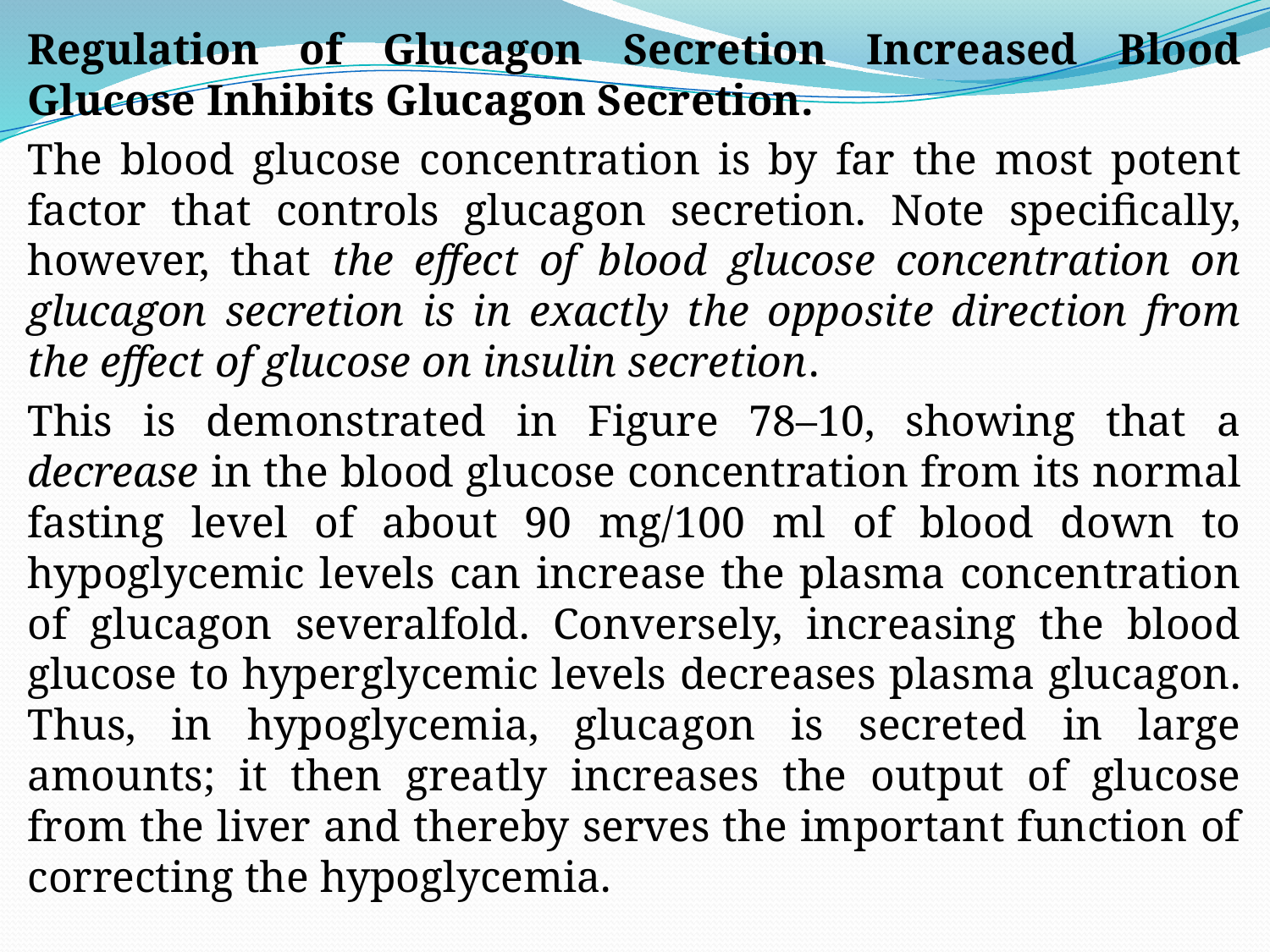

Regulation of Glucagon Secretion Increased Blood Glucose Inhibits Glucagon Secretion.
The blood glucose concentration is by far the most potent factor that controls glucagon secretion. Note specifically, however, that the effect of blood glucose concentration on glucagon secretion is in exactly the opposite direction from the effect of glucose on insulin secretion.
This is demonstrated in Figure 78–10, showing that a decrease in the blood glucose concentration from its normal fasting level of about 90 mg/100 ml of blood down to hypoglycemic levels can increase the plasma concentration of glucagon severalfold. Conversely, increasing the blood glucose to hyperglycemic levels decreases plasma glucagon. Thus, in hypoglycemia, glucagon is secreted in large amounts; it then greatly increases the output of glucose from the liver and thereby serves the important function of correcting the hypoglycemia.